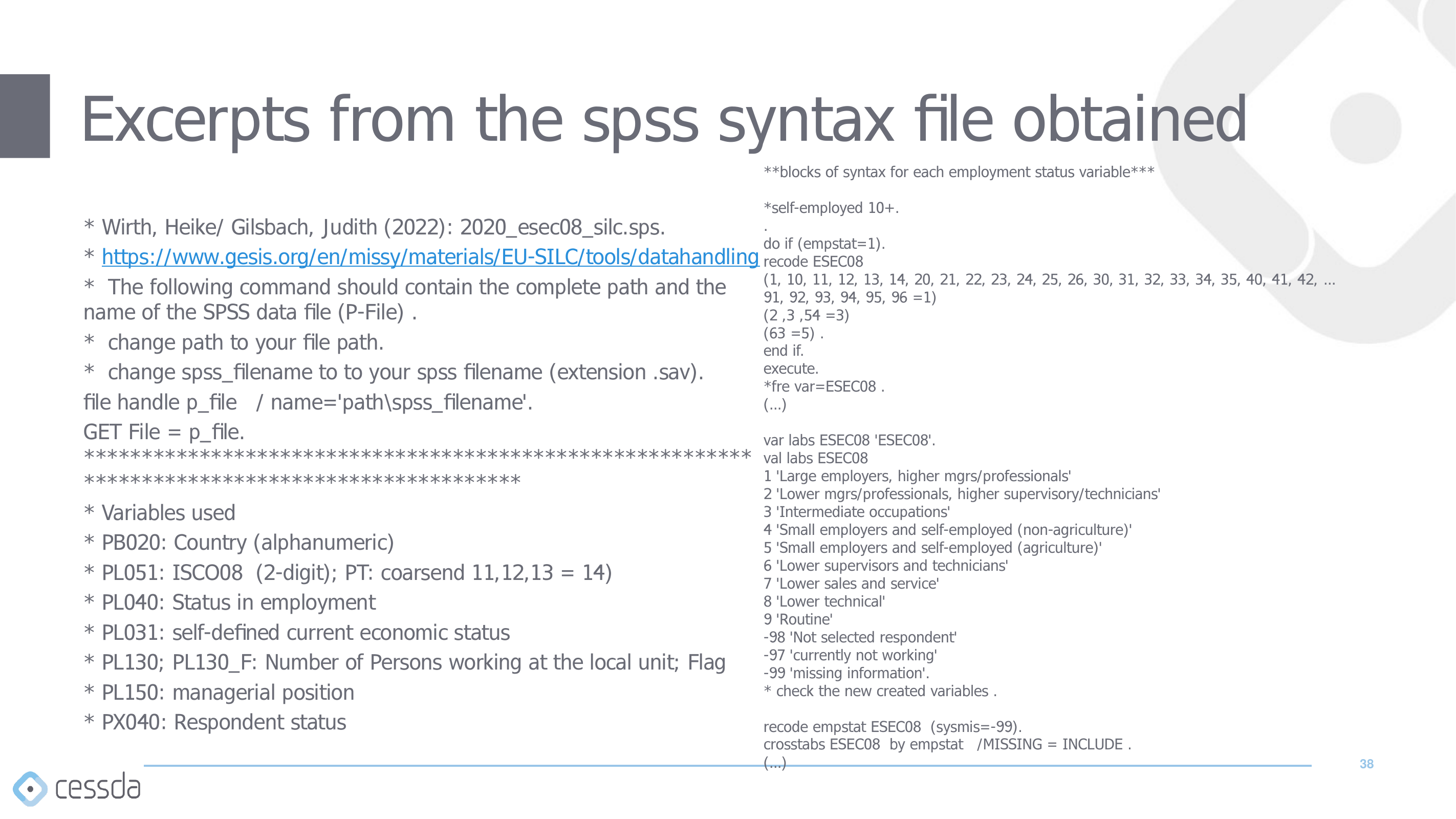

# Excerpts from the spss syntax file obtained
**blocks of syntax for each employment status variable***

*self-employed 10+.
.
do if (empstat=1).
recode ESEC08
(1, 10, 11, 12, 13, 14, 20, 21, 22, 23, 24, 25, 26, 30, 31, 32, 33, 34, 35, 40, 41, 42, …
91, 92, 93, 94, 95, 96 =1)
(2 ,3 ,54 =3)
(63 =5) .
end if.
execute.
*fre var=ESEC08 .
(…)

var labs ESEC08 'ESEC08'.
val labs ESEC08
1 'Large employers, higher mgrs/professionals'
2 'Lower mgrs/professionals, higher supervisory/technicians'
3 'Intermediate occupations'
4 'Small employers and self-employed (non-agriculture)'
5 'Small employers and self-employed (agriculture)'
6 'Lower supervisors and technicians'
7 'Lower sales and service'
8 'Lower technical'
9 'Routine'
-98 'Not selected respondent'
-97 'currently not working'
-99 'missing information'.
* check the new created variables .

recode empstat ESEC08  (sysmis=-99).
crosstabs ESEC08  by empstat   /MISSING = INCLUDE .
(…)
* Wirth, Heike/ Gilsbach, Judith (2022): 2020_esec08_silc.sps.
* https://www.gesis.org/en/missy/materials/EU-SILC/tools/datahandling
*  The following command should contain the complete path and the name of the SPSS data file (P-File) .
*  change path to your file path.
*  change spss_filename to to your spss filename (extension .sav).
file handle p_file   / name='path\spss_filename'.
GET File = p_file. ************************************************************************************************
* Variables used
* PB020: Country (alphanumeric)
* PL051: ISCO08  (2-digit); PT: coarsend 11,12,13 = 14)
* PL040: Status in employment
* PL031: self-defined current economic status
* PL130; PL130_F: Number of Persons working at the local unit; Flag
* PL150: managerial position
* PX040: Respondent status
38